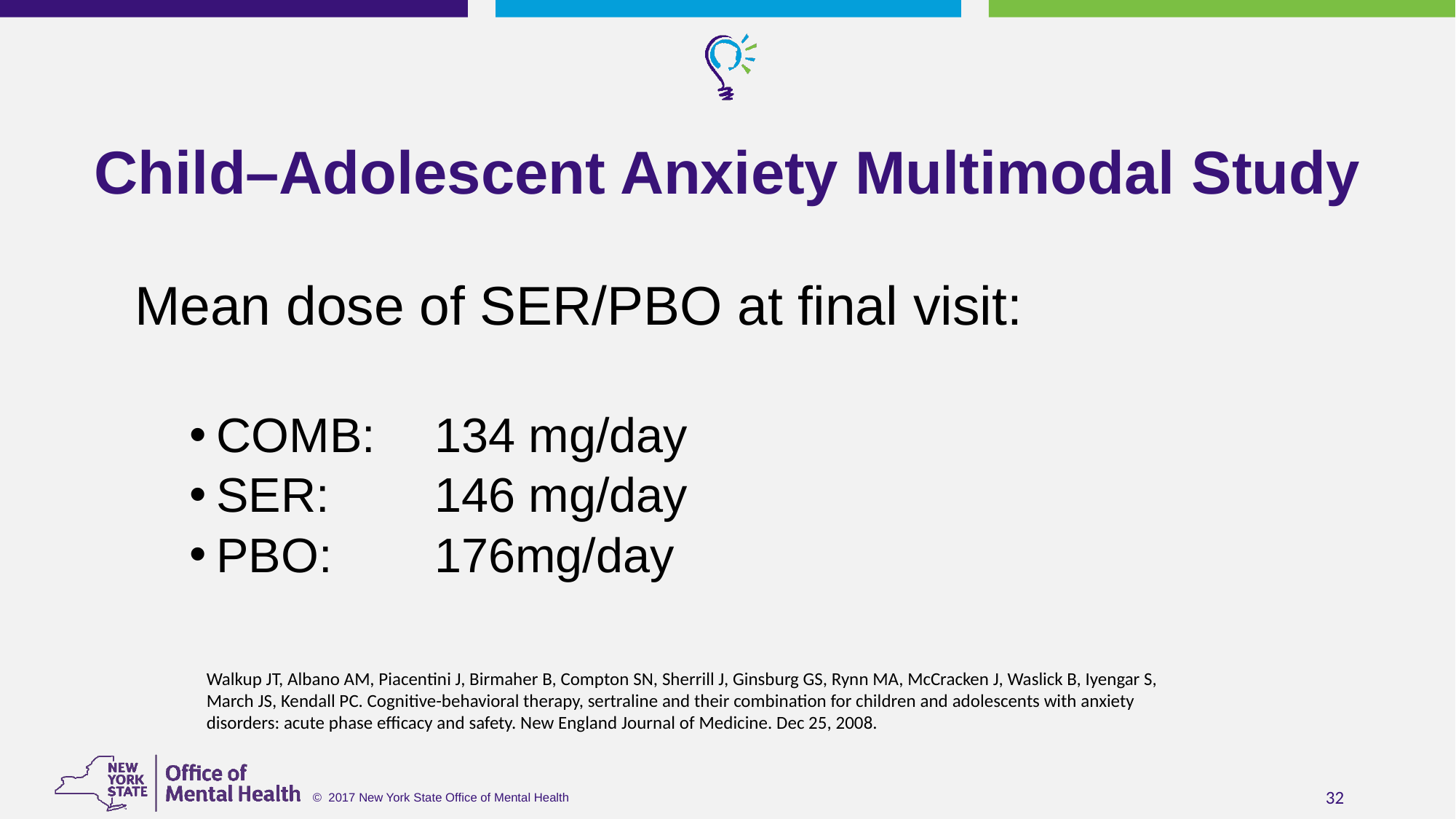

# Child–Adolescent Anxiety Multimodal Study
Mean dose of SER/PBO at final visit:

COMB:	134 mg/day
SER:  	146 mg/day
PBO:  	176mg/day

Walkup JT, Albano AM, Piacentini J, Birmaher B, Compton SN, Sherrill J, Ginsburg GS, Rynn MA, McCracken J, Waslick B, Iyengar S, March JS, Kendall PC. Cognitive-behavioral therapy, sertraline and their combination for children and adolescents with anxiety disorders: acute phase efficacy and safety. New England Journal of Medicine. Dec 25, 2008.